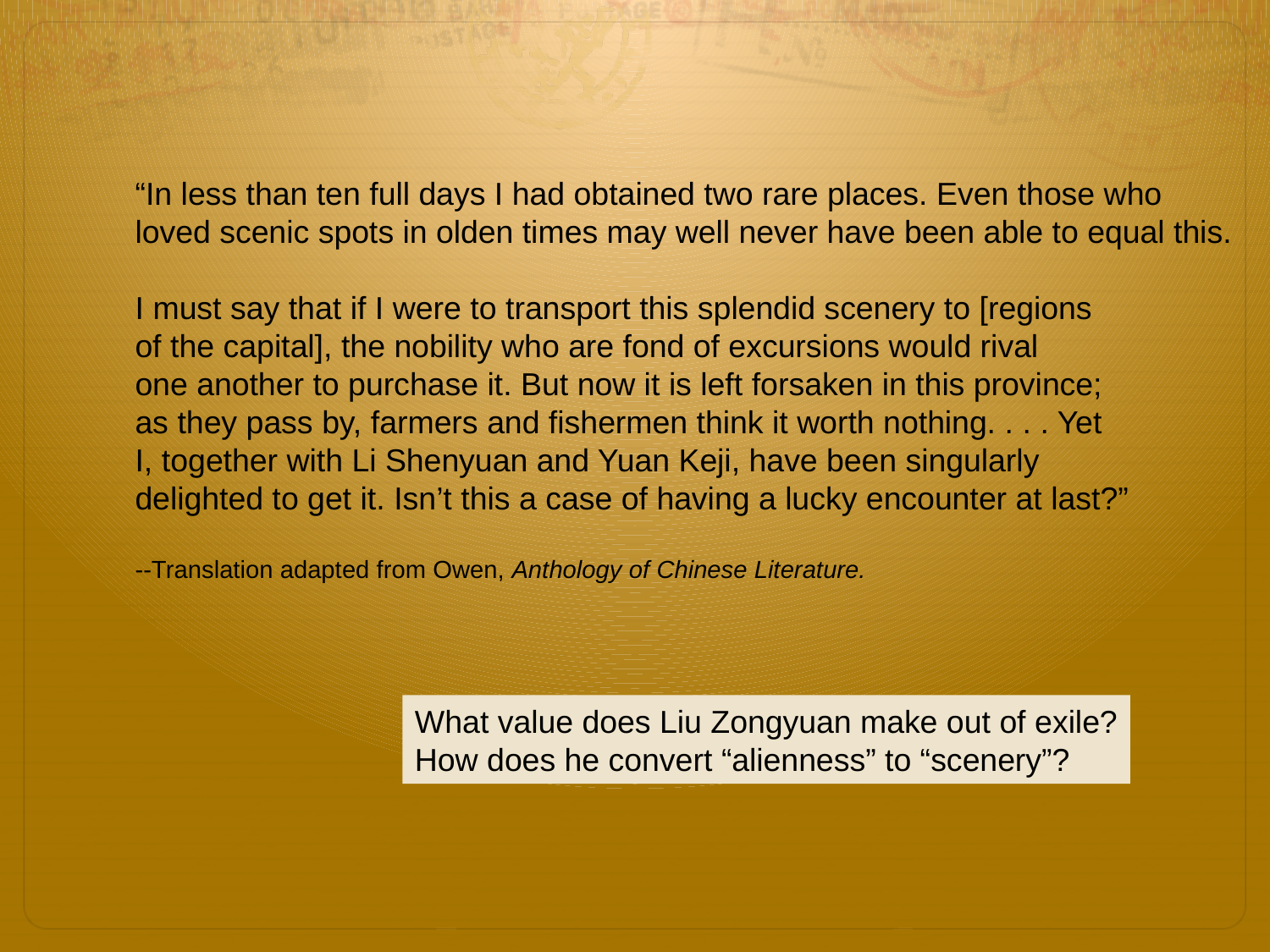

“In less than ten full days I had obtained two rare places. Even those who
loved scenic spots in olden times may well never have been able to equal this.
I must say that if I were to transport this splendid scenery to [regions
of the capital], the nobility who are fond of excursions would rival
one another to purchase it. But now it is left forsaken in this province;
as they pass by, farmers and fishermen think it worth nothing. . . . Yet
I, together with Li Shenyuan and Yuan Keji, have been singularly
delighted to get it. Isn’t this a case of having a lucky encounter at last?”

--Translation adapted from Owen, Anthology of Chinese Literature.
What value does Liu Zongyuan make out of exile?
How does he convert “alienness” to “scenery”?